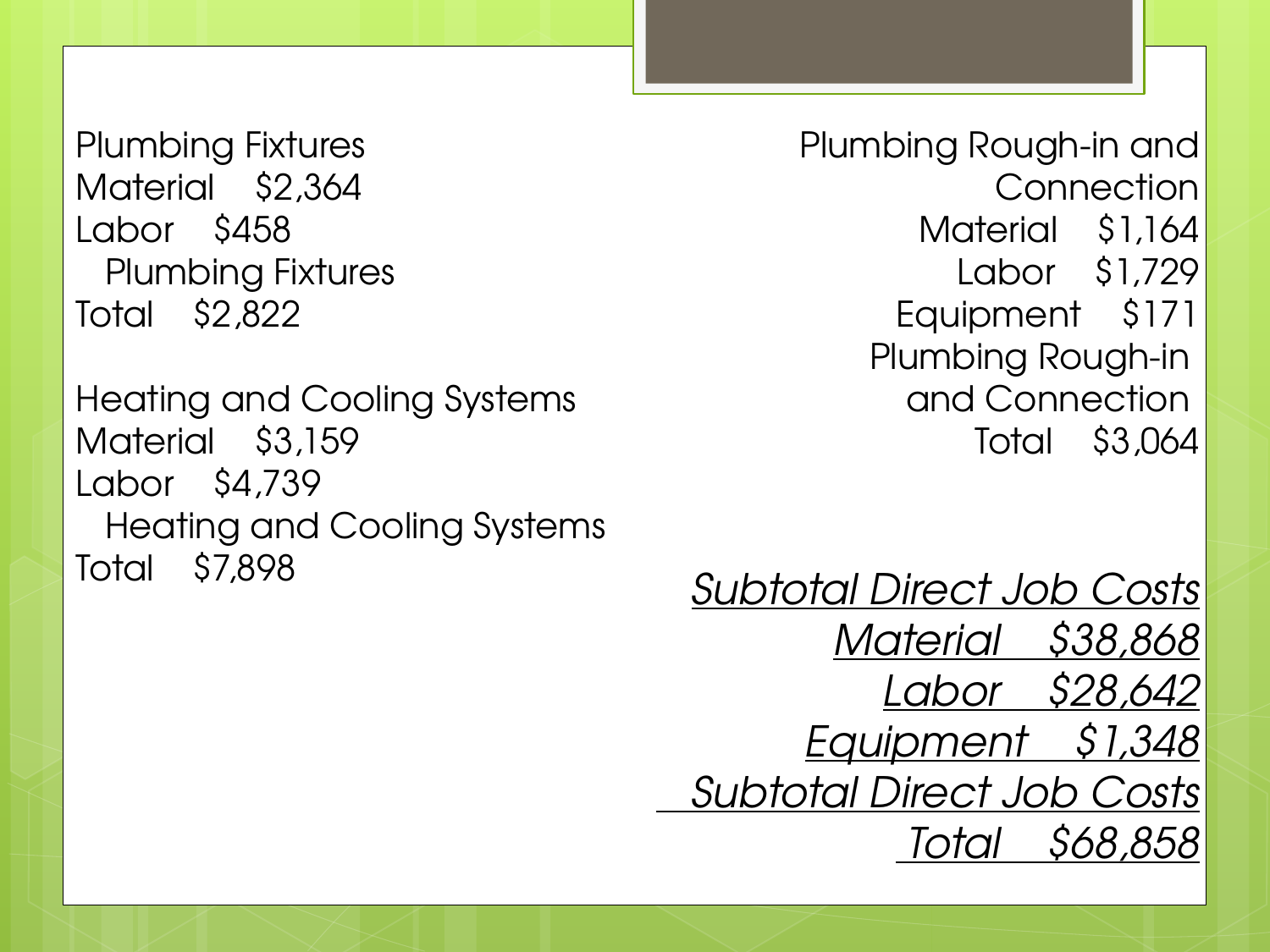

Plumbing Fixtures
Material    $2,364
Labor    $458
   Plumbing Fixtures
Total    $2,822

Heating and Cooling Systems
Material    $3,159
Labor    $4,739
   Heating and Cooling Systems Total    $7,898

Plumbing Rough-in and Connection
Material    $1,164
Labor    $1,729
Equipment    $171
   Plumbing Rough-in
and Connection
Total    $3,064

Subtotal Direct Job Costs
Material    $38,868
Labor    $28,642
Equipment    $1,348
   Subtotal Direct Job Costs
 Total    $68,858